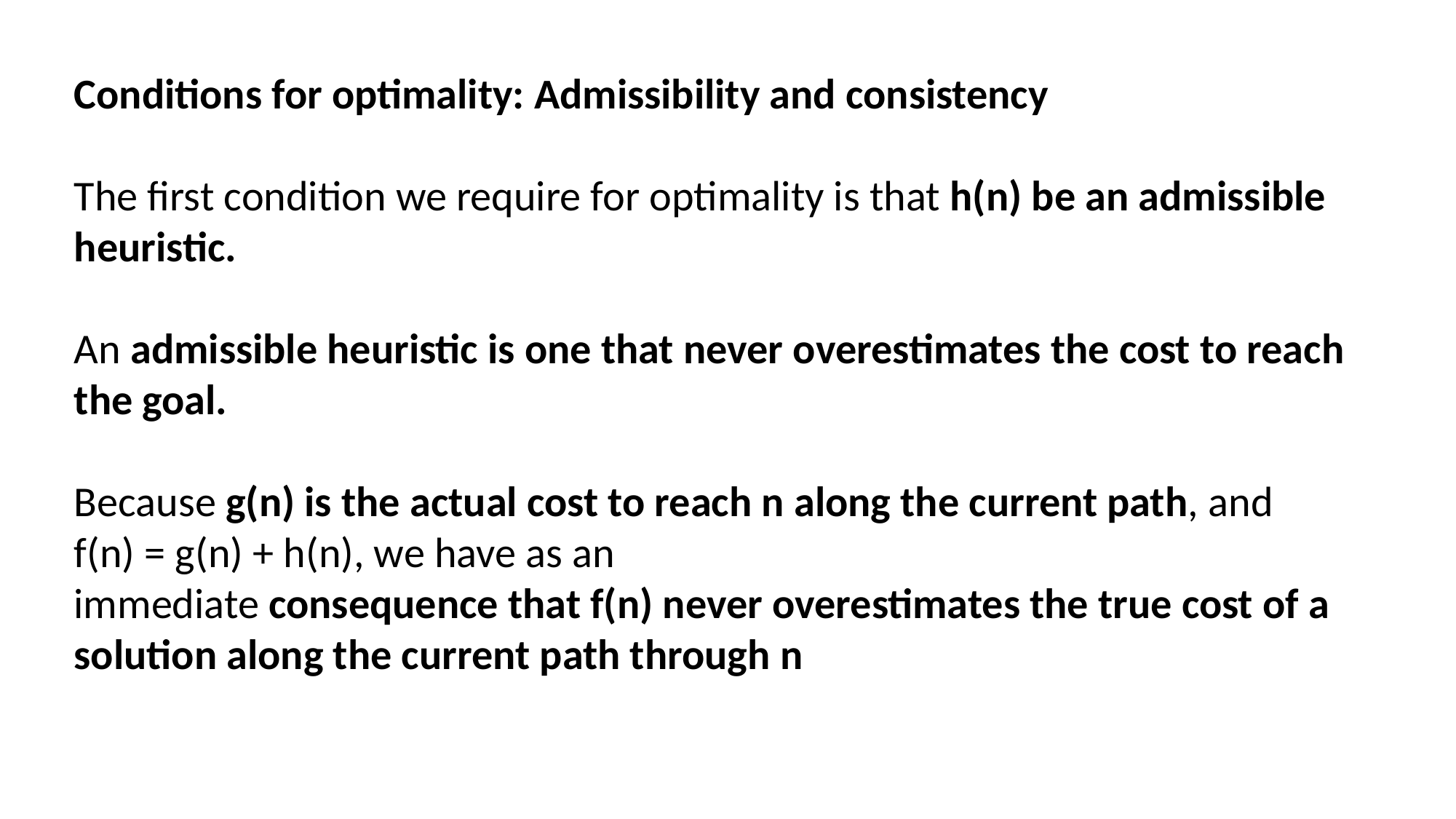

Conditions for optimality: Admissibility and consistency

The first condition we require for optimality is that h(n) be an admissible heuristic.

An admissible heuristic is one that never overestimates the cost to reach the goal.

Because g(n) is the actual cost to reach n along the current path, and
f(n) = g(n) + h(n), we have as an
immediate consequence that f(n) never overestimates the true cost of a solution along the current path through n